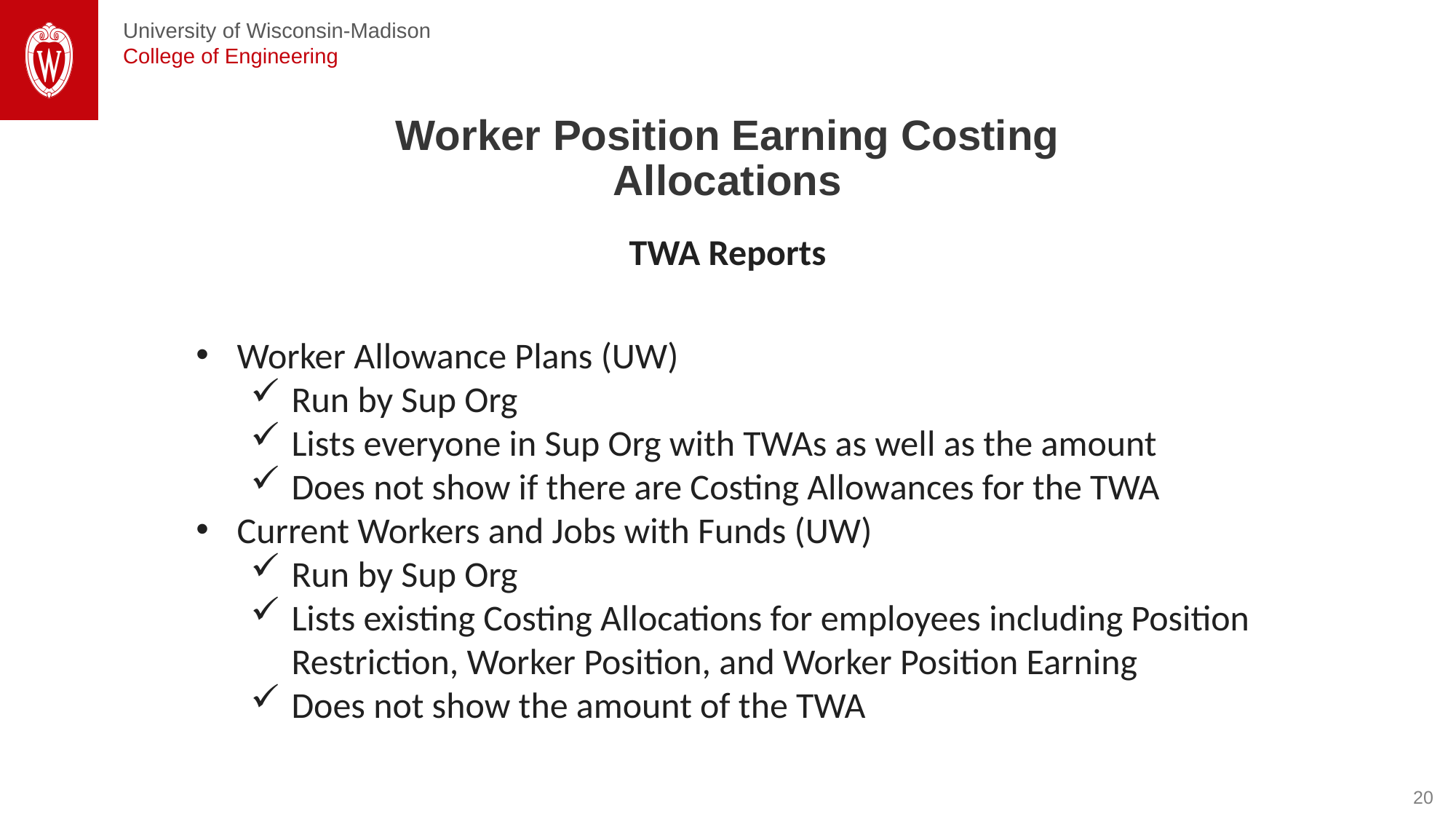

Worker Position Earning Costing Allocations
TWA Reports
Worker Allowance Plans (UW)
Run by Sup Org
Lists everyone in Sup Org with TWAs as well as the amount
Does not show if there are Costing Allowances for the TWA
Current Workers and Jobs with Funds (UW)
Run by Sup Org
Lists existing Costing Allocations for employees including Position Restriction, Worker Position, and Worker Position Earning
Does not show the amount of the TWA
20